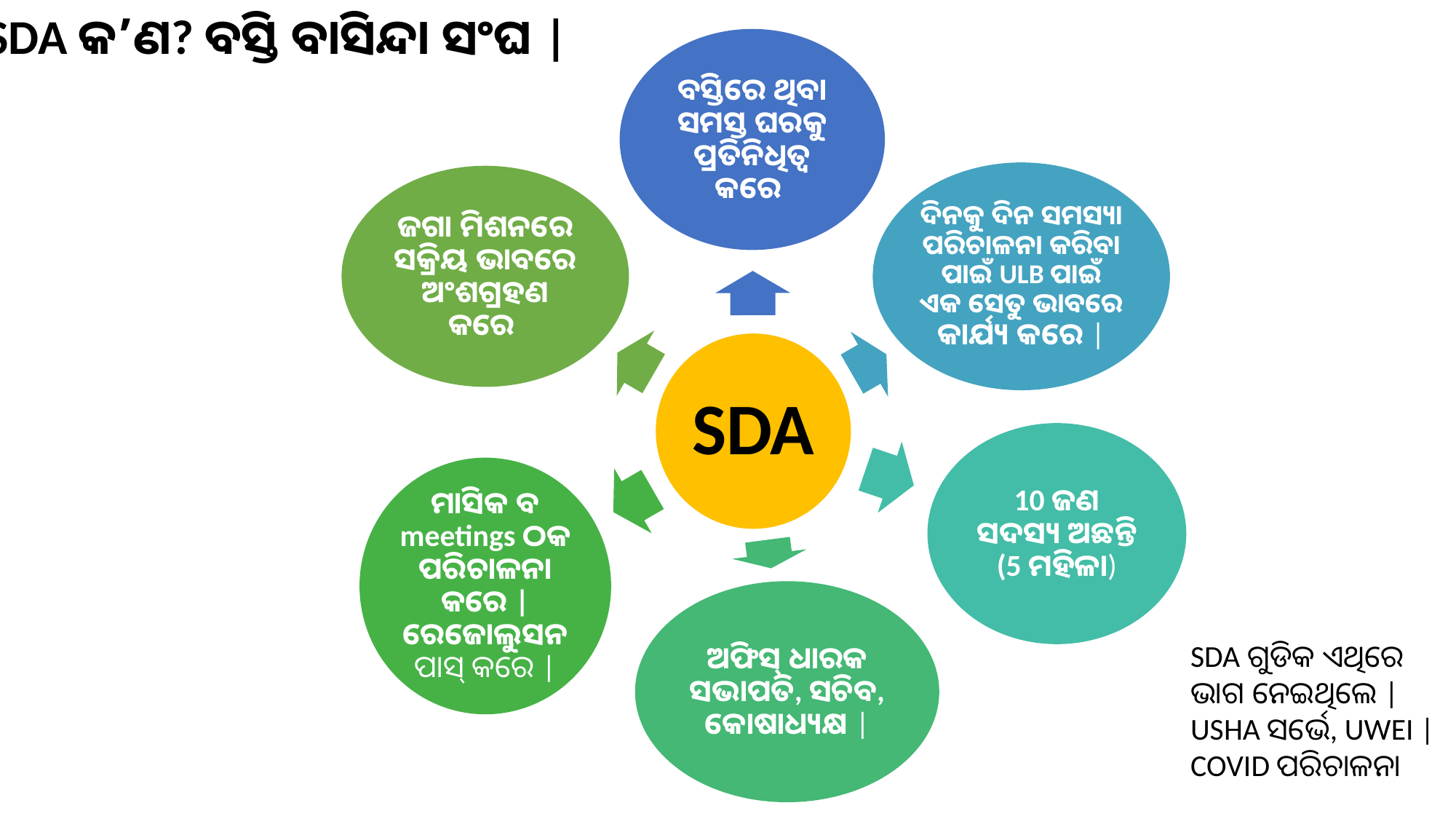

SDA କ’ଣ? ବସ୍ତି ବାସିନ୍ଦା ସଂଘ |
SDA

ବସ୍ତିରେ ଥିବା ସମସ୍ତ ଘରକୁ ପ୍ରତିନିଧିତ୍ୱ କରେ

ଦିନକୁ ଦିନ ସମସ୍ୟା ପରିଚାଳନା କରିବା ପାଇଁ ULB ପାଇଁ ଏକ ସେତୁ ଭାବରେ କାର୍ଯ୍ୟ କରେ |

10 ଜଣ ସଦସ୍ୟ ଅଛନ୍ତି (5 ମହିଳା)

ଅଫିସ୍ ଧାରକ ସଭାପତି, ସଚିବ, କୋଷାଧ୍ୟକ୍ଷ |

ମାସିକ ବ meetings ଠକ ପରିଚାଳନା କରେ | ରେଜୋଲୁସନ ପାସ୍ କରେ |

ଜଗା ମିଶନରେ ସକ୍ରିୟ ଭାବରେ ଅଂଶଗ୍ରହଣ କରେ
SDA ଗୁଡିକ ଏଥିରେ ଭାଗ ନେଇଥିଲେ | USHA ସର୍ଭେ, UWEI | COVID ପରିଚାଳନା